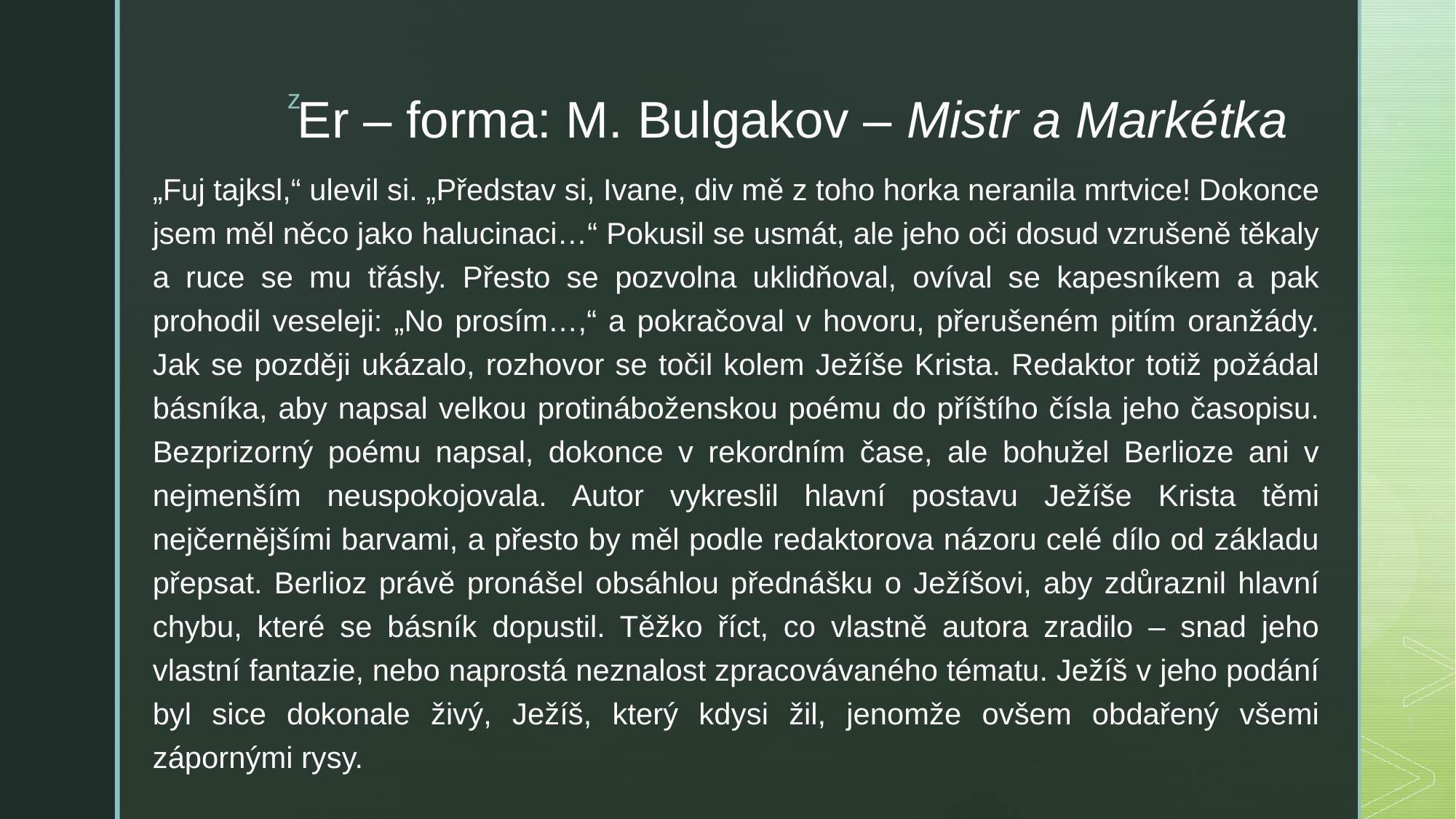

Er – forma: M. Bulgakov – Mistr a Markétka
„Fuj tajksl,“ ulevil si. „Představ si, Ivane, div mě z toho horka neranila mrtvice! Dokonce jsem měl něco jako halucinaci…“ Pokusil se usmát, ale jeho oči dosud vzrušeně těkaly a ruce se mu třásly. Přesto se pozvolna uklidňoval, ovíval se kapesníkem a pak prohodil veseleji: „No prosím…,“ a pokračoval v hovoru, přerušeném pitím oranžády. Jak se později ukázalo, rozhovor se točil kolem Ježíše Krista. Redaktor totiž požádal básníka, aby napsal velkou protináboženskou poému do příštího čísla jeho časopisu. Bezprizorný poému napsal, dokonce v rekordním čase, ale bohužel Berlioze ani v nejmenším neuspokojovala. Autor vykreslil hlavní postavu Ježíše Krista těmi nejčernějšími barvami, a přesto by měl podle redaktorova názoru celé dílo od základu přepsat. Berlioz právě pronášel obsáhlou přednášku o Ježíšovi, aby zdůraznil hlavní chybu, které se básník dopustil. Těžko říct, co vlastně autora zradilo – snad jeho vlastní fantazie, nebo naprostá neznalost zpracovávaného tématu. Ježíš v jeho podání byl sice dokonale živý, Ježíš, který kdysi žil, jenomže ovšem obdařený všemi zápornými rysy.